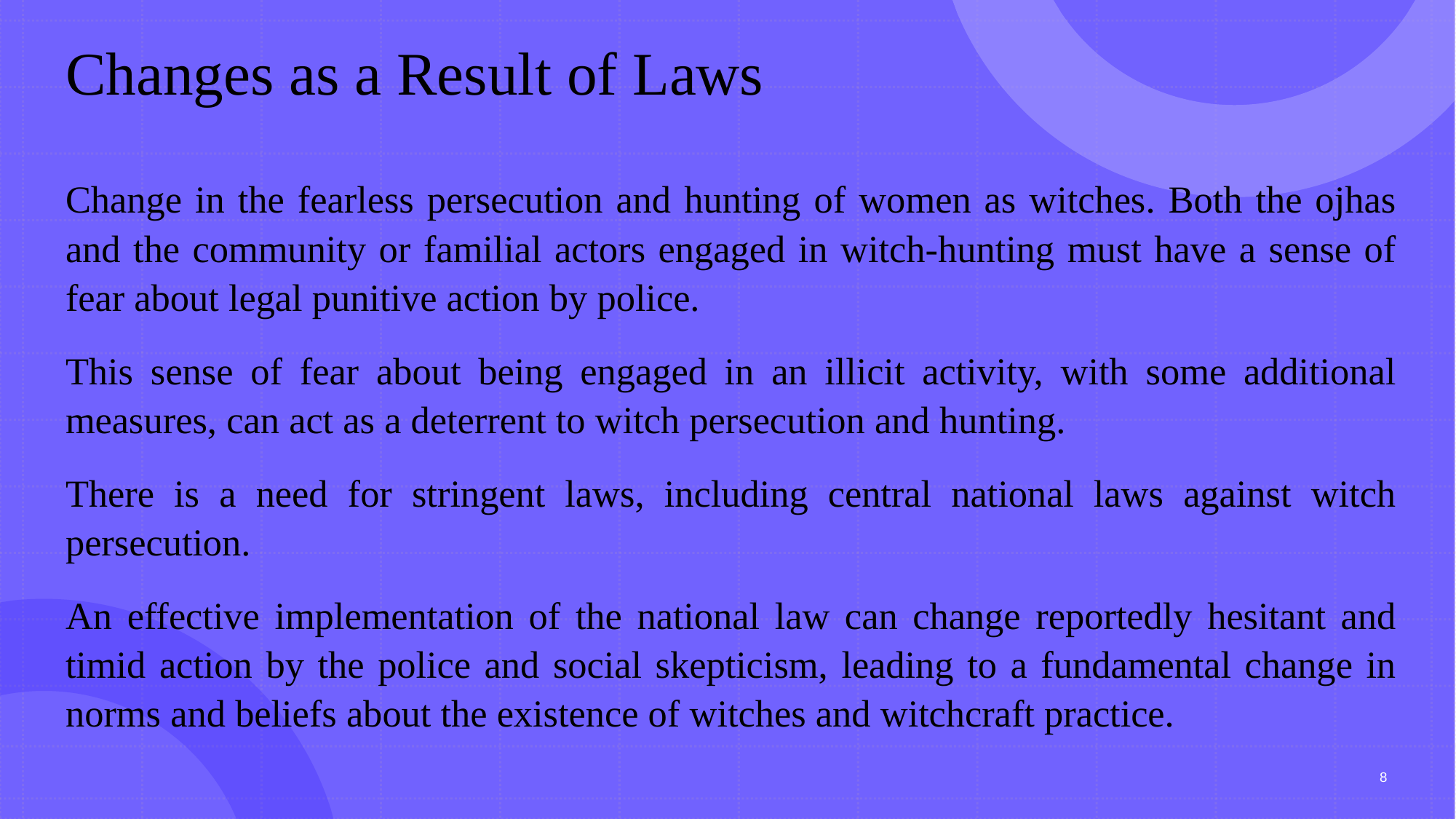

# Changes as a Result of Laws
Change in the fearless persecution and hunting of women as witches. Both the ojhas and the community or familial actors engaged in witch-hunting must have a sense of fear about legal punitive action by police.
This sense of fear about being engaged in an illicit activity, with some additional measures, can act as a deterrent to witch persecution and hunting.
There is a need for stringent laws, including central national laws against witch persecution.
An effective implementation of the national law can change reportedly hesitant and timid action by the police and social skepticism, leading to a fundamental change in norms and beliefs about the existence of witches and witchcraft practice.

8